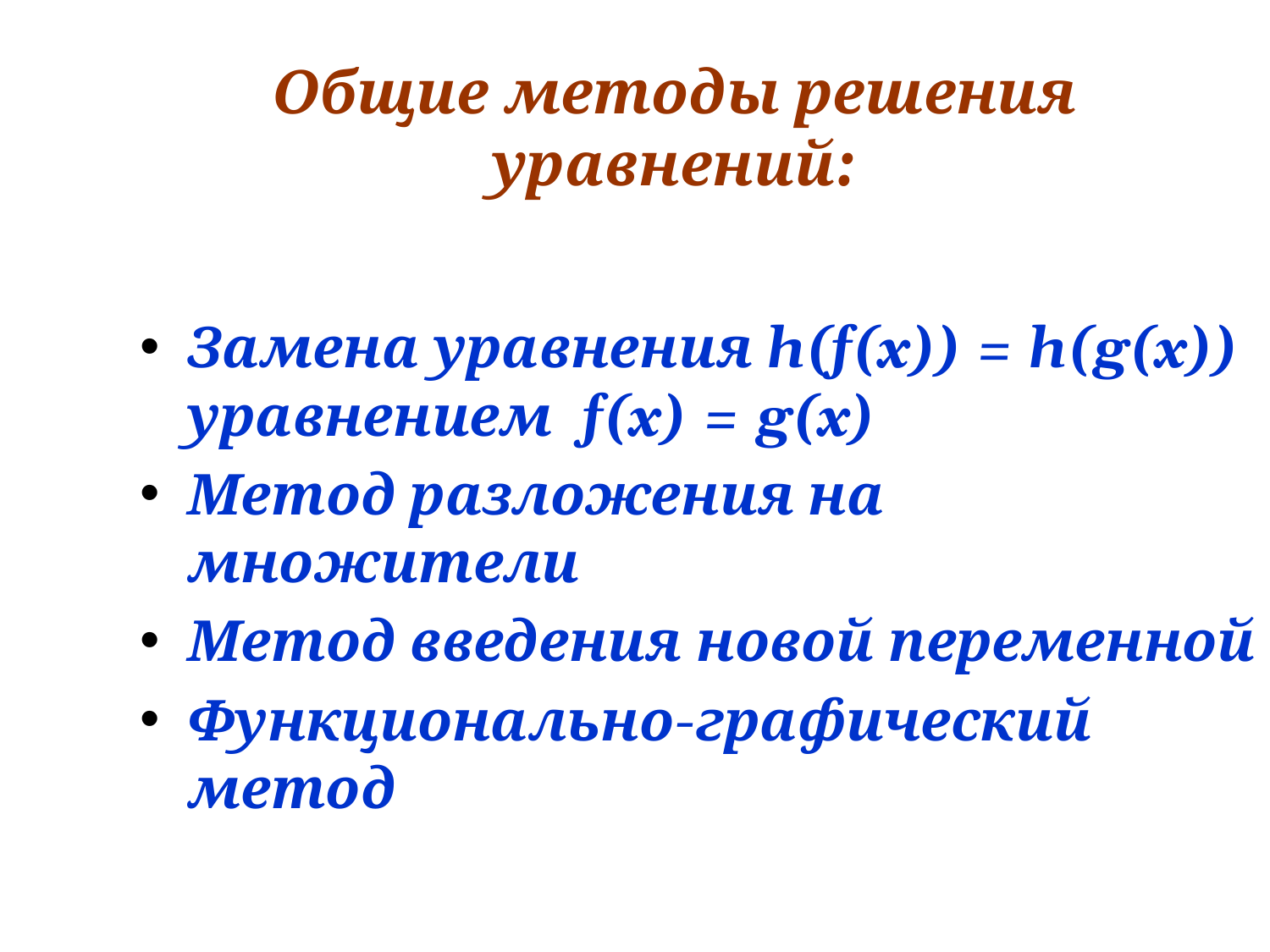

# Общие методы решения уравнений:

Замена уравнения h(f(x)) = h(g(x)) уравнением  f(x) = g(x)
Метод разложения на множители
Метод введения новой переменной
Функционально-графический метод